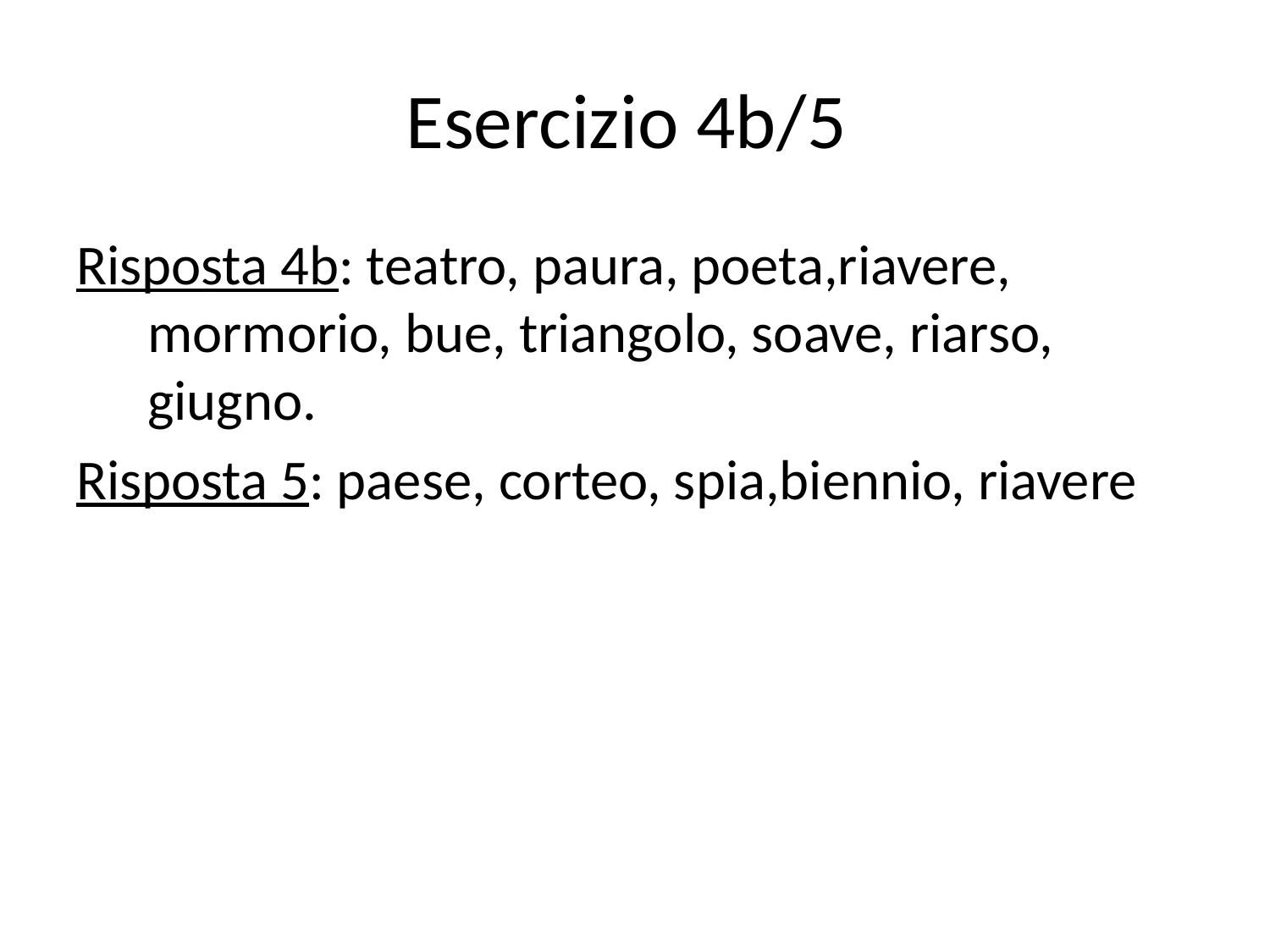

# Esercizio 4b/5
Risposta 4b: teatro, paura, poeta,riavere, mormorio, bue, triangolo, soave, riarso, giugno.
Risposta 5: paese, corteo, spia,biennio, riavere